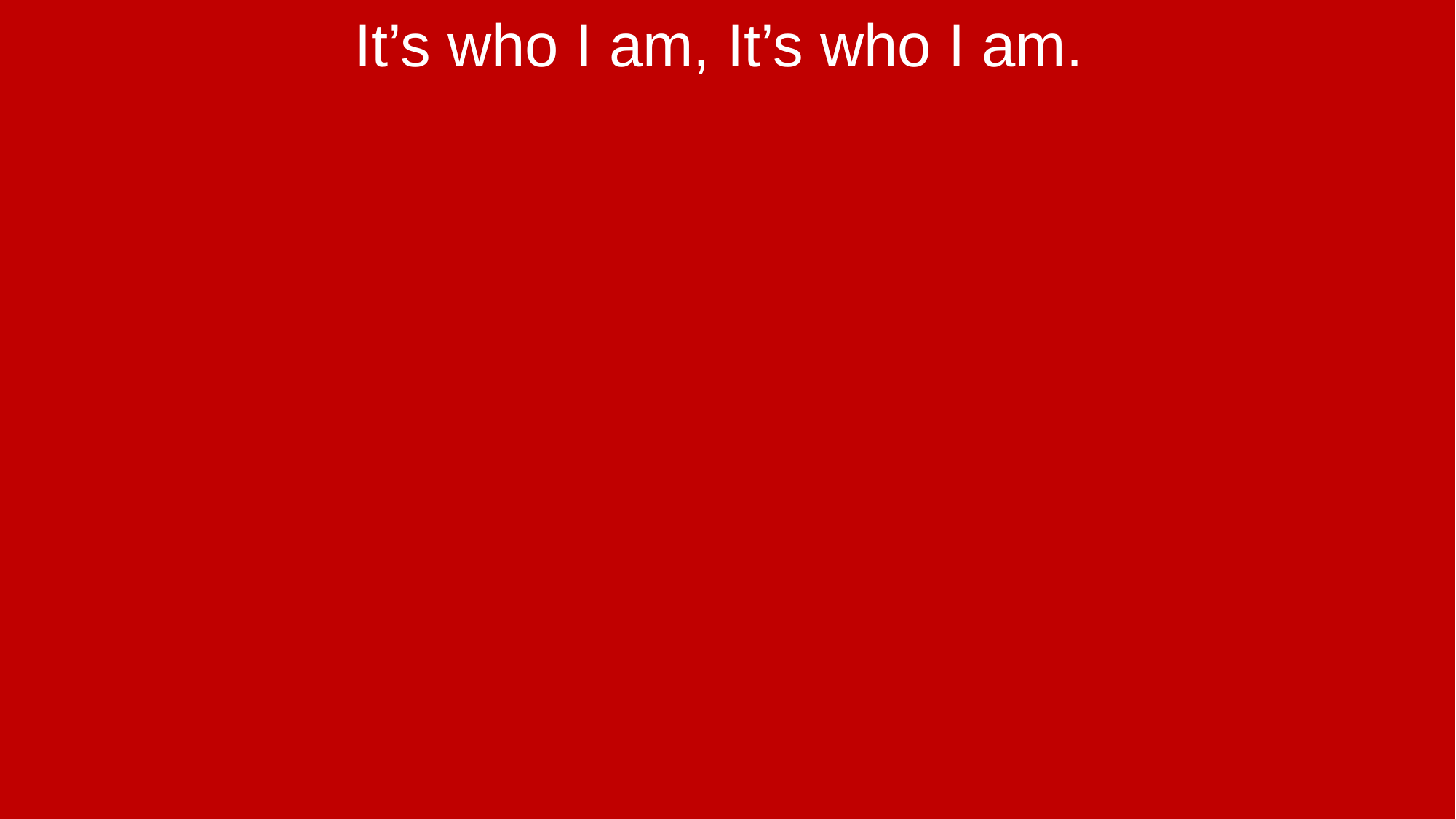

It’s who I am, It’s who I am.